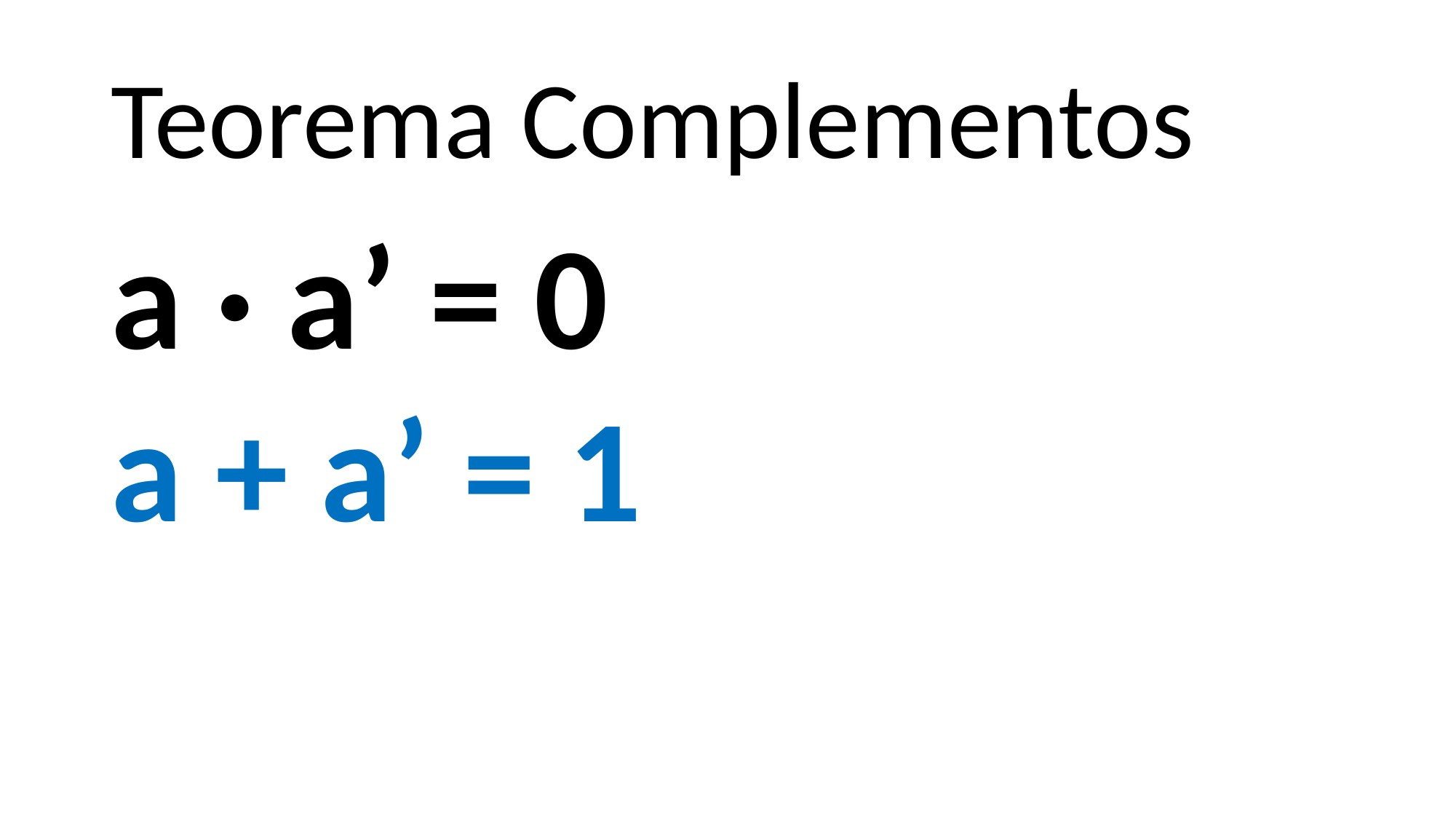

# Teorema Complementos
a · a’ = 0
a + a’ = 1